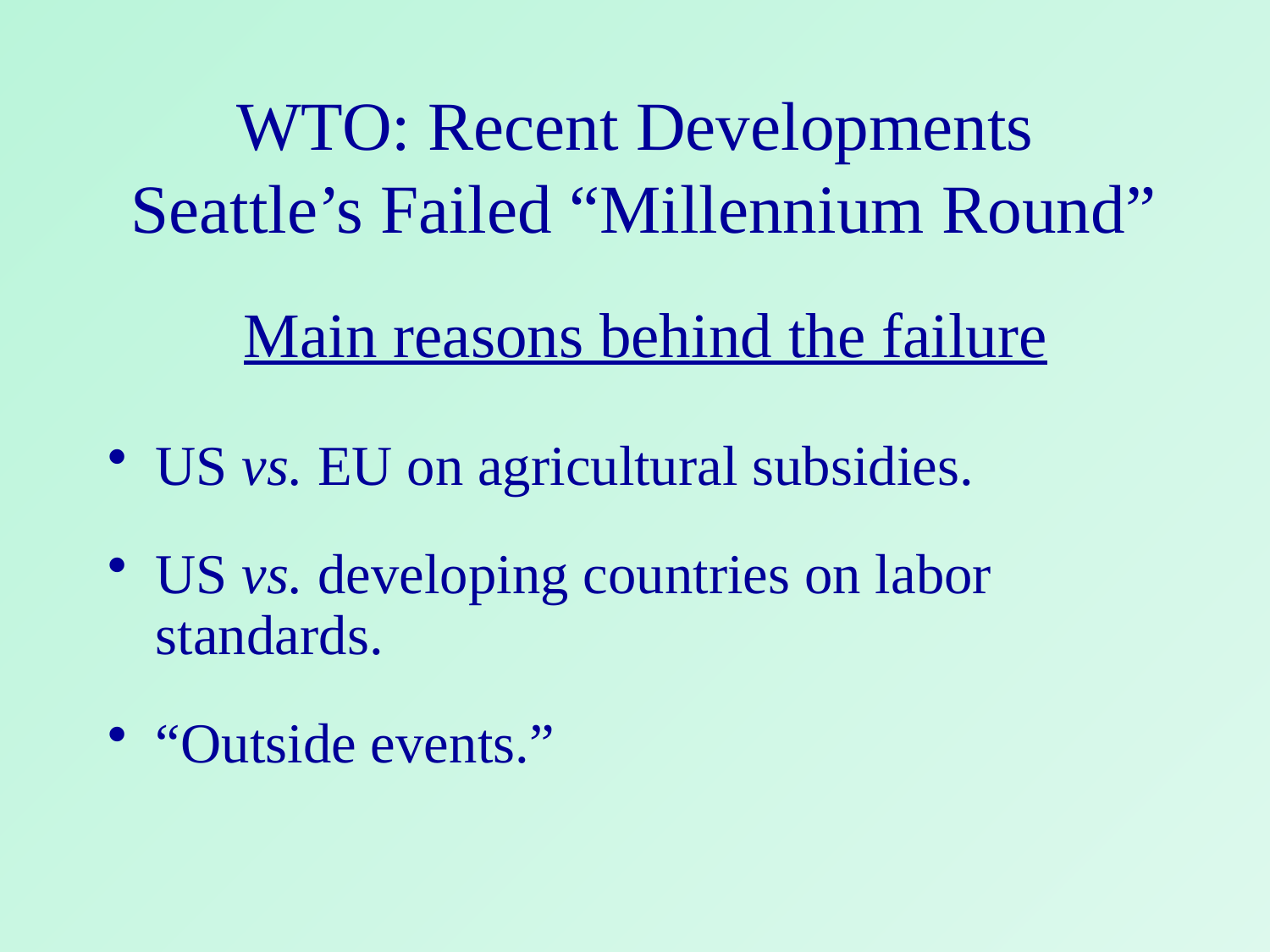

# WTO: Recent Developments Seattle’s Failed “Millennium Round”
Main reasons behind the failure

US vs. EU on agricultural subsidies.

US vs. developing countries on labor standards.

“Outside events.”